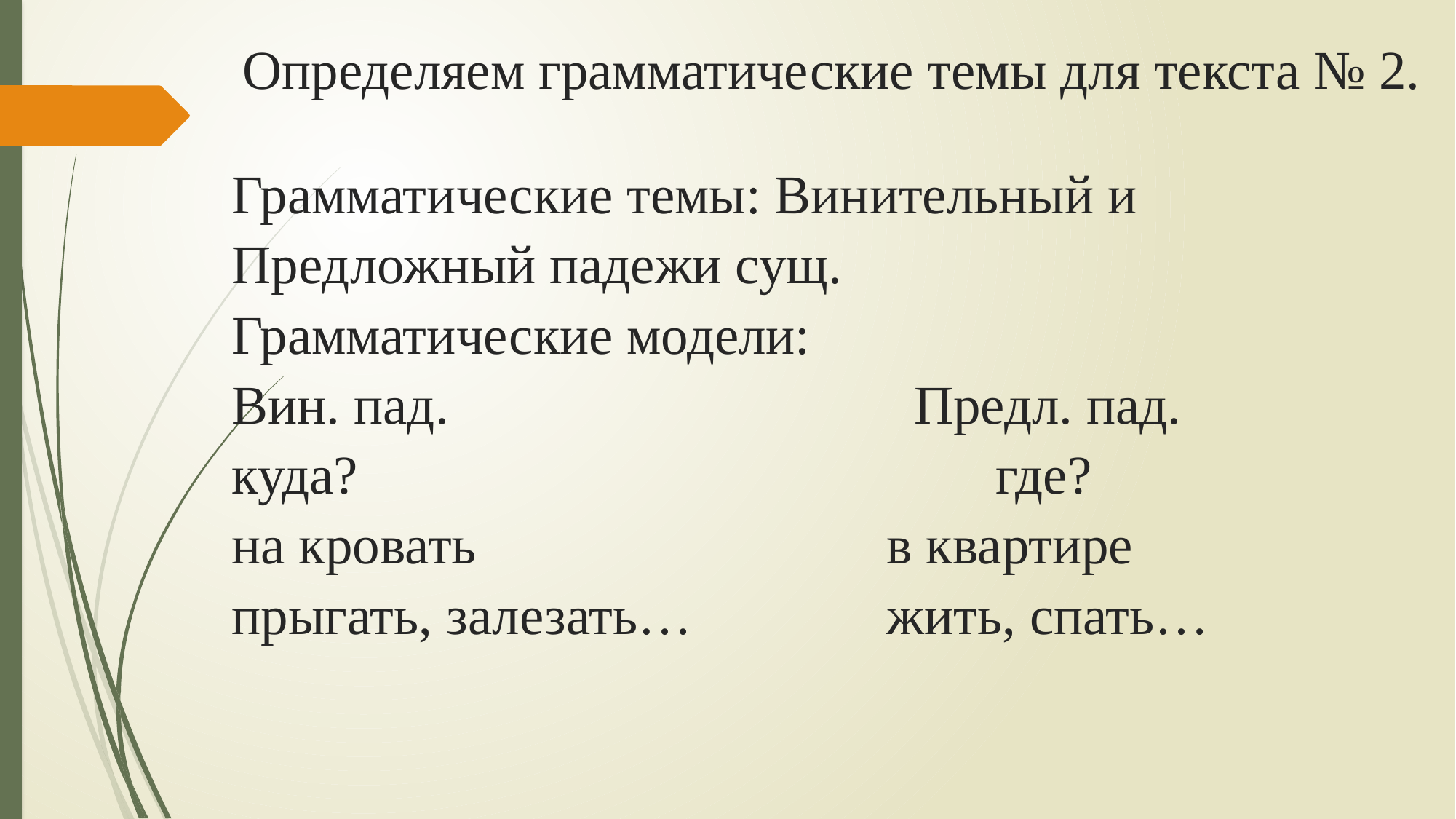

# Определяем грамматические темы для текста № 2. Грамматические темы: Винительный и Предложный падежи сущ. Грамматические модели: Вин. пад.  	 		          Предл. пад. куда? 	  	 	                  	где? на кровать 	 	             	в квартире прыгать, залезать… 	 	жить, спать…